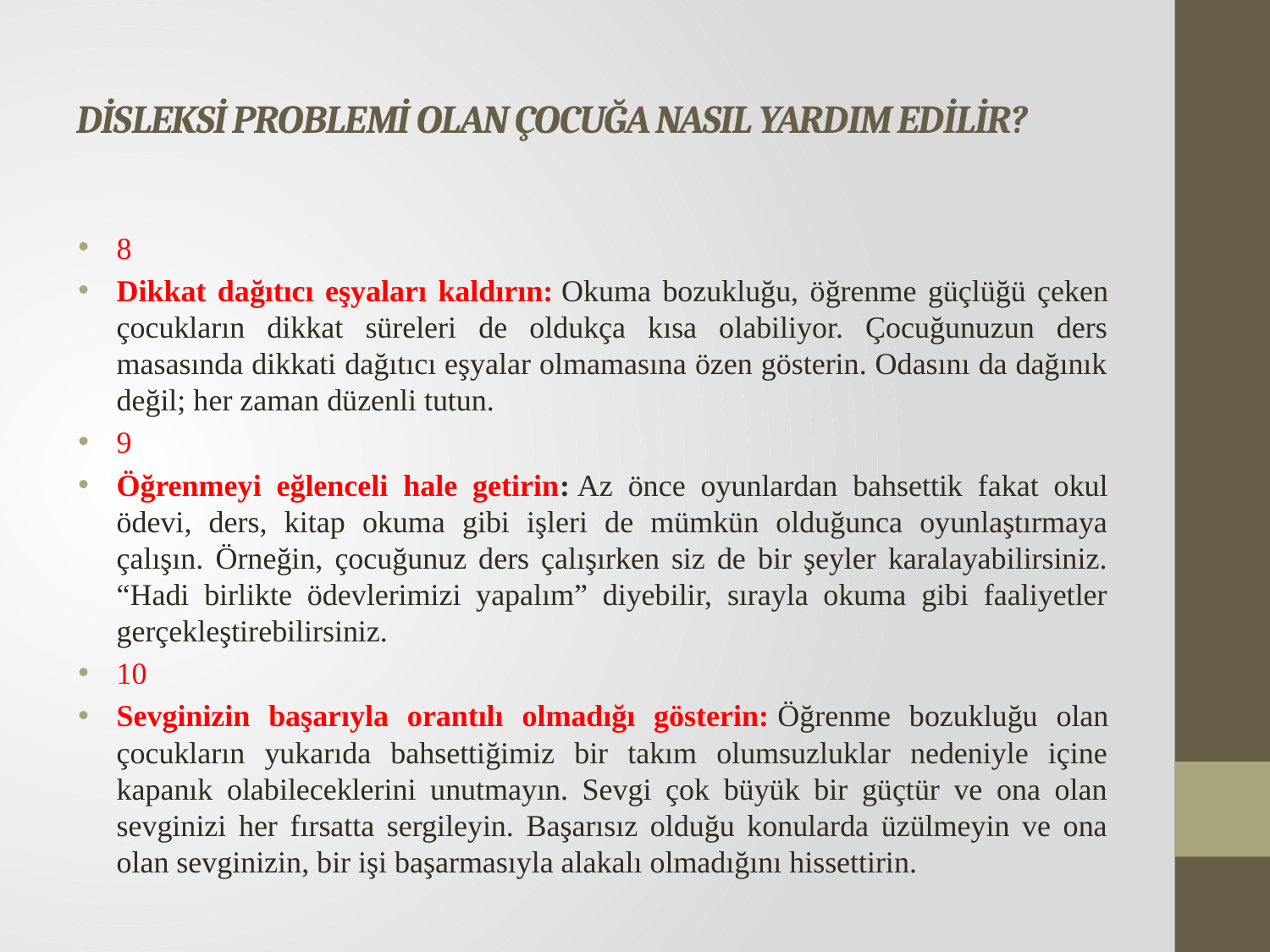

# DİSLEKSİ PROBLEMİ OLAN ÇOCUĞA NASIL YARDIM EDİLİR?
8
Dikkat dağıtıcı eşyaları kaldırın: Okuma bozukluğu, öğrenme güçlüğü çeken çocukların dikkat süreleri de oldukça kısa olabiliyor. Çocuğunuzun ders masasında dikkati dağıtıcı eşyalar olmamasına özen gösterin. Odasını da dağınık değil; her zaman düzenli tutun.
9
Öğrenmeyi eğlenceli hale getirin: Az önce oyunlardan bahsettik fakat okul ödevi, ders, kitap okuma gibi işleri de mümkün olduğunca oyunlaştırmaya çalışın. Örneğin, çocuğunuz ders çalışırken siz de bir şeyler karalayabilirsiniz. “Hadi birlikte ödevlerimizi yapalım” diyebilir, sırayla okuma gibi faaliyetler gerçekleştirebilirsiniz.
10
Sevginizin başarıyla orantılı olmadığı gösterin: Öğrenme bozukluğu olan çocukların yukarıda bahsettiğimiz bir takım olumsuzluklar nedeniyle içine kapanık olabileceklerini unutmayın. Sevgi çok büyük bir güçtür ve ona olan sevginizi her fırsatta sergileyin. Başarısız olduğu konularda üzülmeyin ve ona olan sevginizin, bir işi başarmasıyla alakalı olmadığını hissettirin.